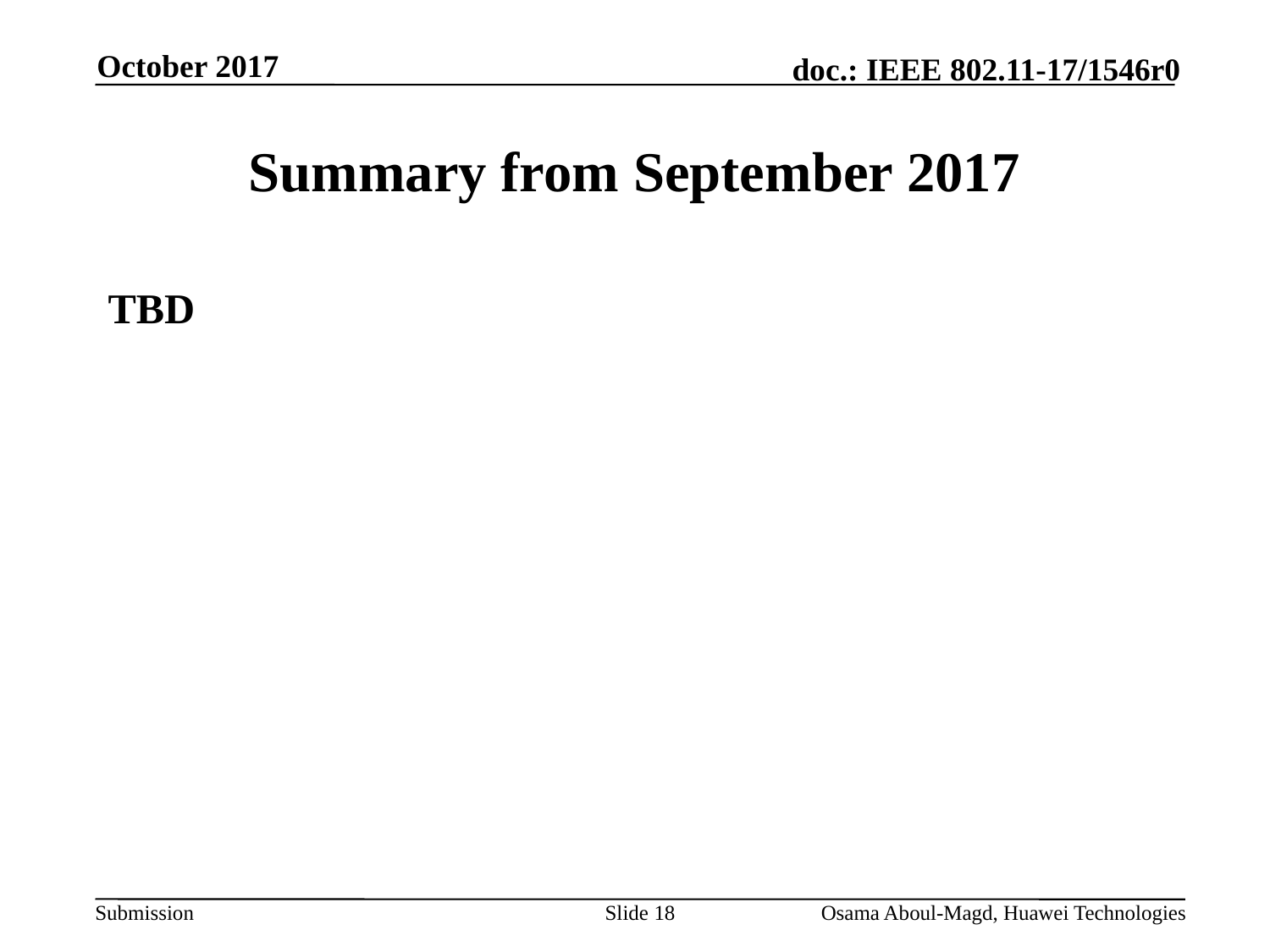

October 2017
# Summary from September 2017
TBD
Slide 18
Osama Aboul-Magd, Huawei Technologies